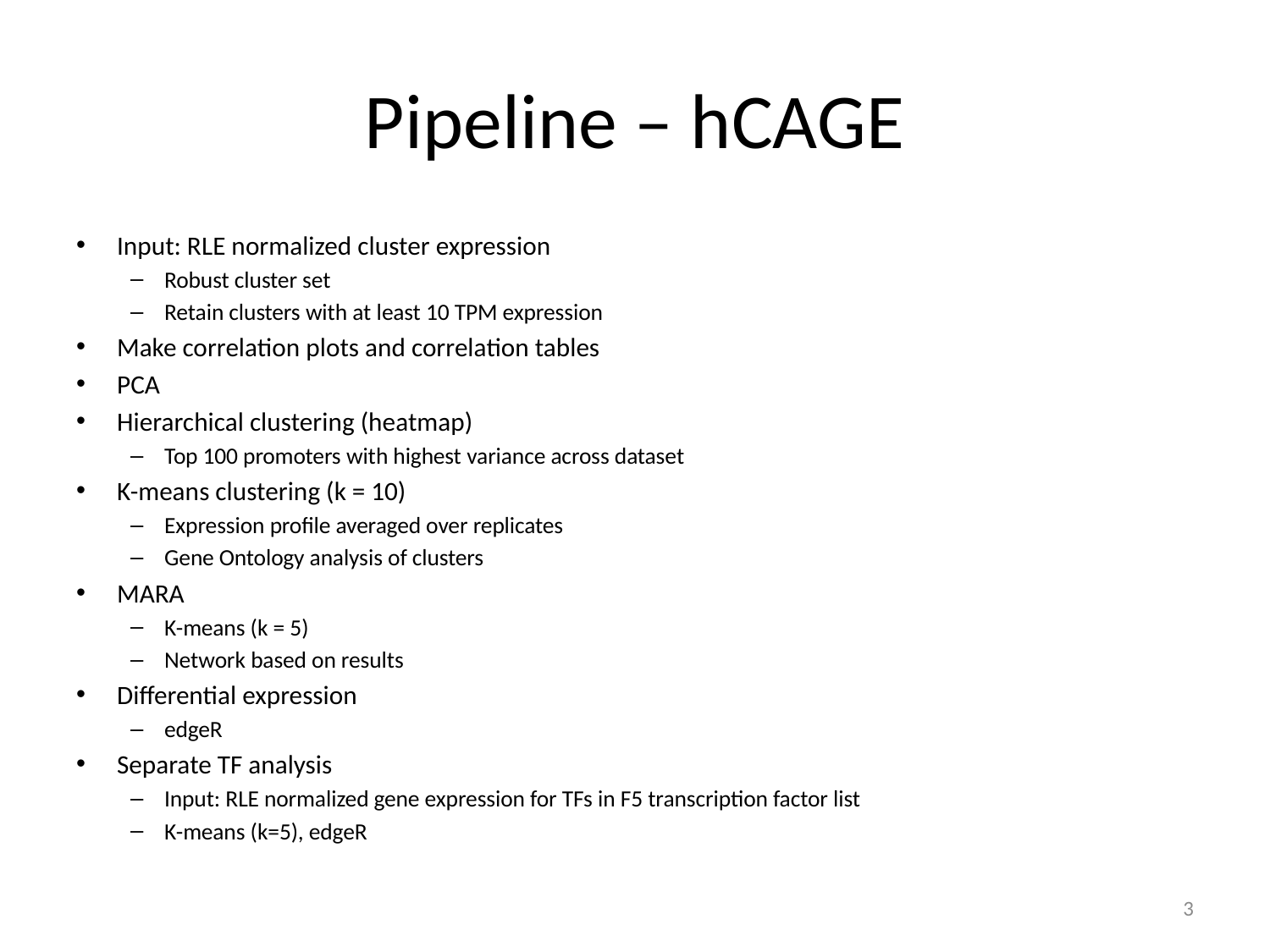

# Pipeline – hCAGE
Input: RLE normalized cluster expression
Robust cluster set
Retain clusters with at least 10 TPM expression
Make correlation plots and correlation tables
PCA
Hierarchical clustering (heatmap)
Top 100 promoters with highest variance across dataset
K-means clustering (k = 10)
Expression profile averaged over replicates
Gene Ontology analysis of clusters
MARA
K-means (k = 5)
Network based on results
Differential expression
edgeR
Separate TF analysis
Input: RLE normalized gene expression for TFs in F5 transcription factor list
K-means (k=5), edgeR
3